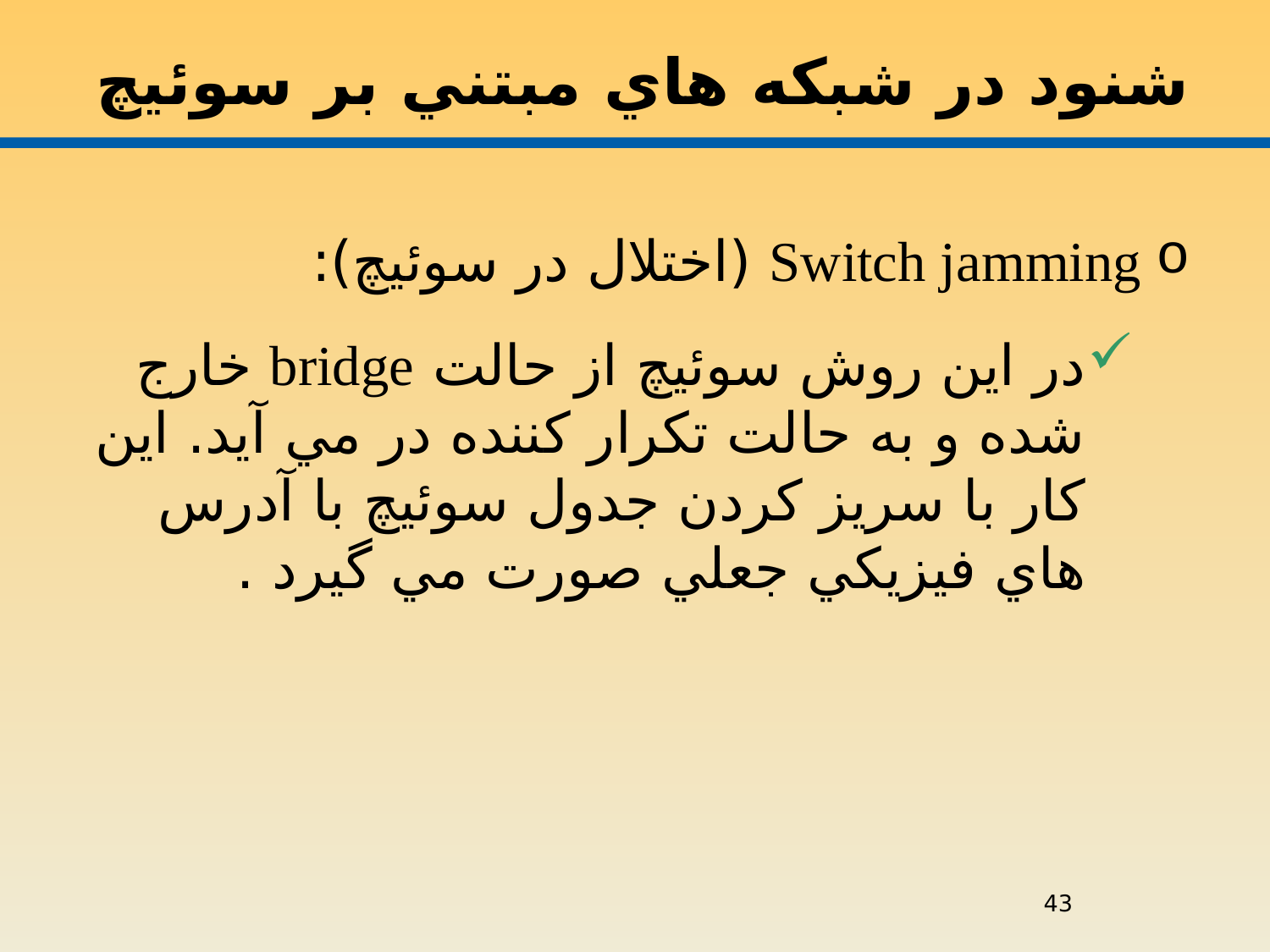

# شنود در شبکه هاي مبتني بر سوئيچ
Switch jamming (اختلال در سوئيچ):
در اين روش سوئيچ از حالت bridge خارج شده و به حالت تکرار کننده در مي آيد. اين کار با سريز کردن جدول سوئيچ با آدرس هاي فيزيکي جعلي صورت مي گيرد .
43